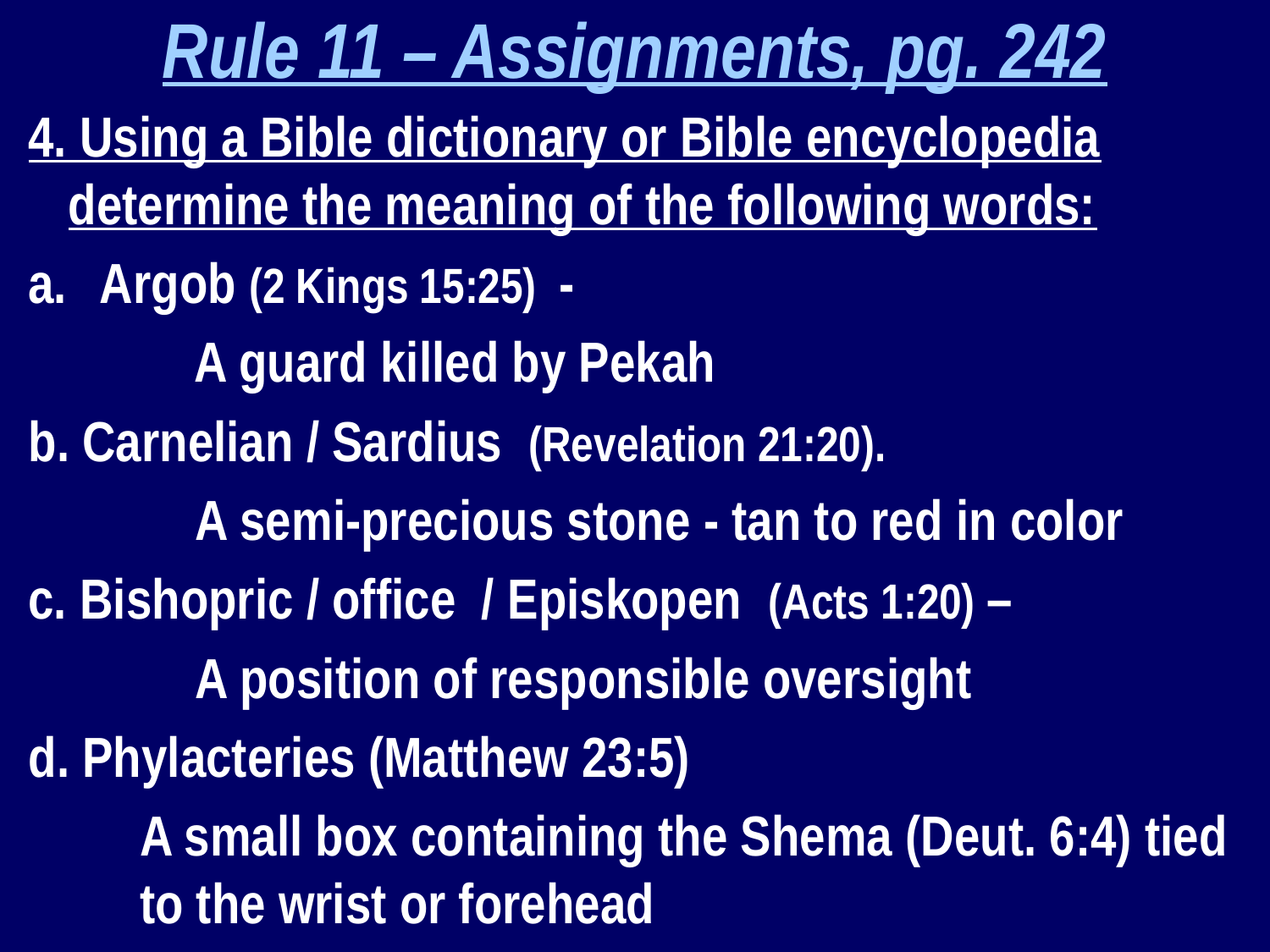

Rule 11 – Assignments, pg. 242
4. Using a Bible dictionary or Bible encyclopedia determine the meaning of the following words:
Argob (2 Kings 15:25)  -
	A guard killed by Pekah
b. Carnelian / Sardius  (Revelation 21:20).
		A semi-precious stone - tan to red in color
c. Bishopric / office  / Episkopen  (Acts 1:20) –
		A position of responsible oversight
d. Phylacteries (Matthew 23:5)
A small box containing the Shema (Deut. 6:4) tied to the wrist or forehead